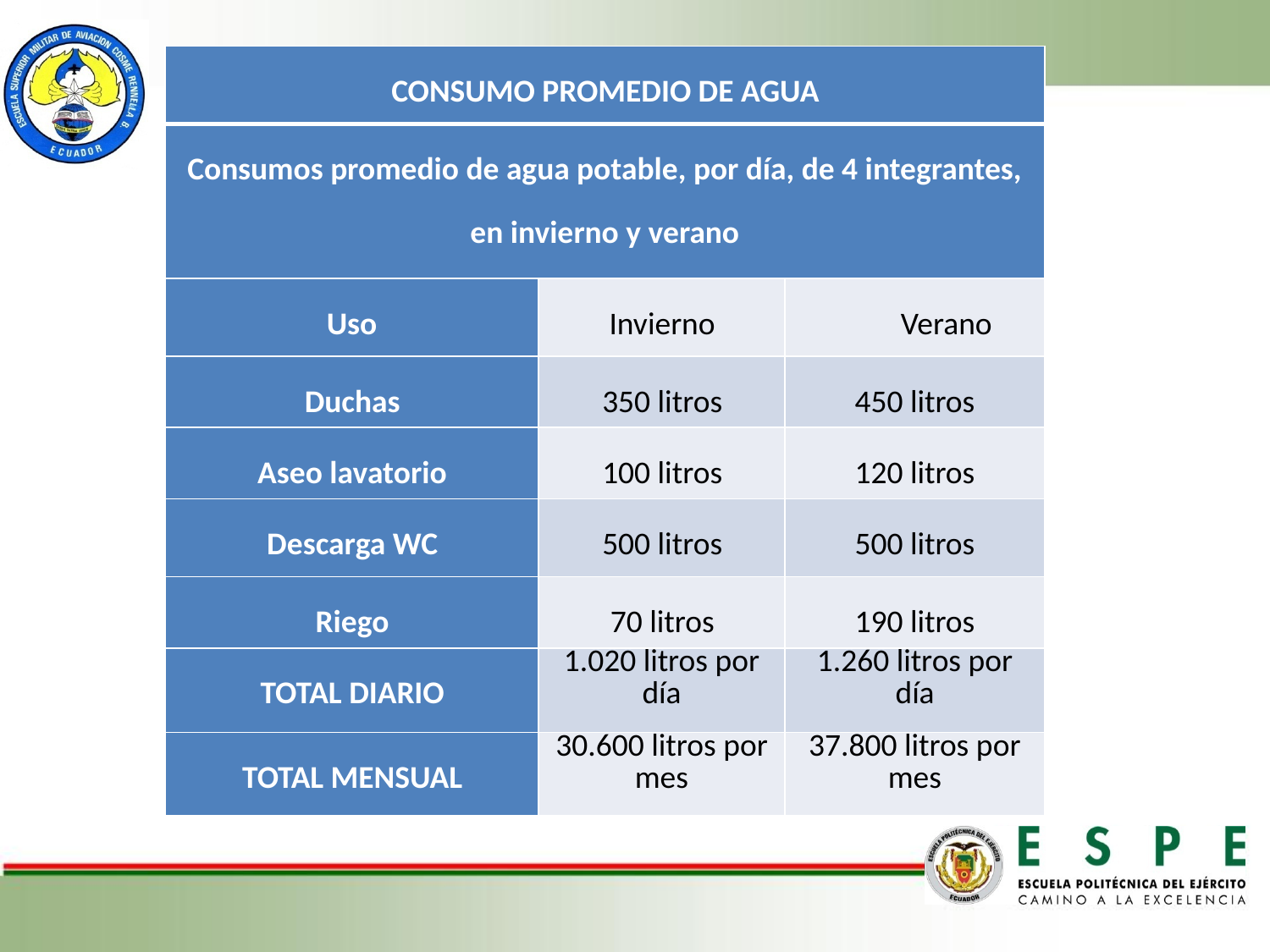

#
| CONSUMO PROMEDIO DE AGUA |  |  |
| --- | --- | --- |
| Consumos promedio de agua potable, por día, de 4 integrantes, en invierno y verano |  |  |
| Uso | Invierno | Verano |
| Duchas | 350 litros | 450 litros |
| Aseo lavatorio | 100 litros | 120 litros |
| Descarga WC | 500 litros | 500 litros |
| Riego | 70 litros | 190 litros |
| TOTAL DIARIO | 1.020 litros por día | 1.260 litros por día |
| TOTAL MENSUAL | 30.600 litros por mes | 37.800 litros por mes |